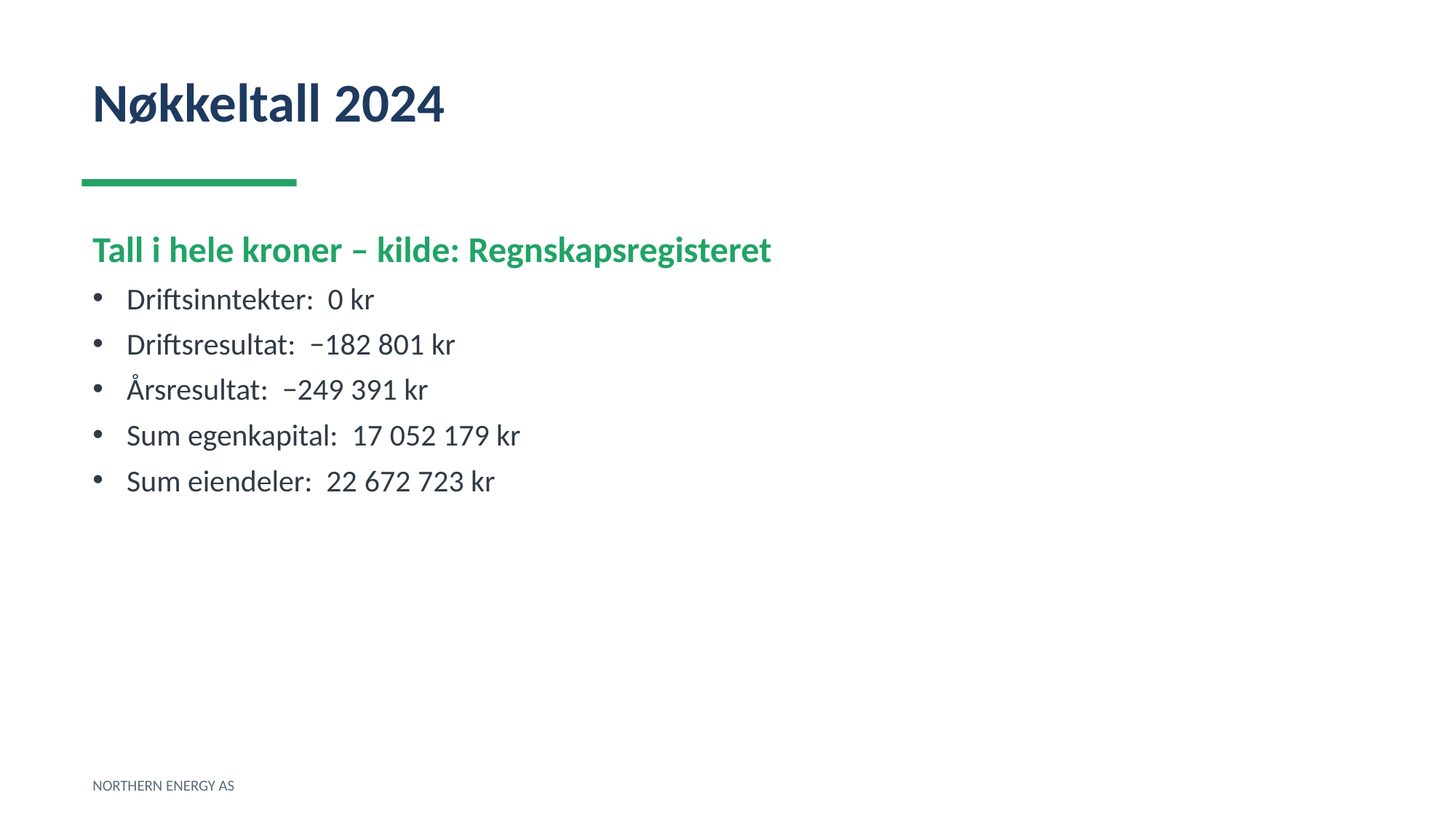

Nøkkeltall 2024

Tall i hele kroner – kilde: Regnskapsregisteret
Driftsinntekter:  0 kr
Driftsresultat:  −182 801 kr
Årsresultat:  −249 391 kr
Sum egenkapital:  17 052 179 kr
Sum eiendeler:  22 672 723 kr
NORTHERN ENERGY AS